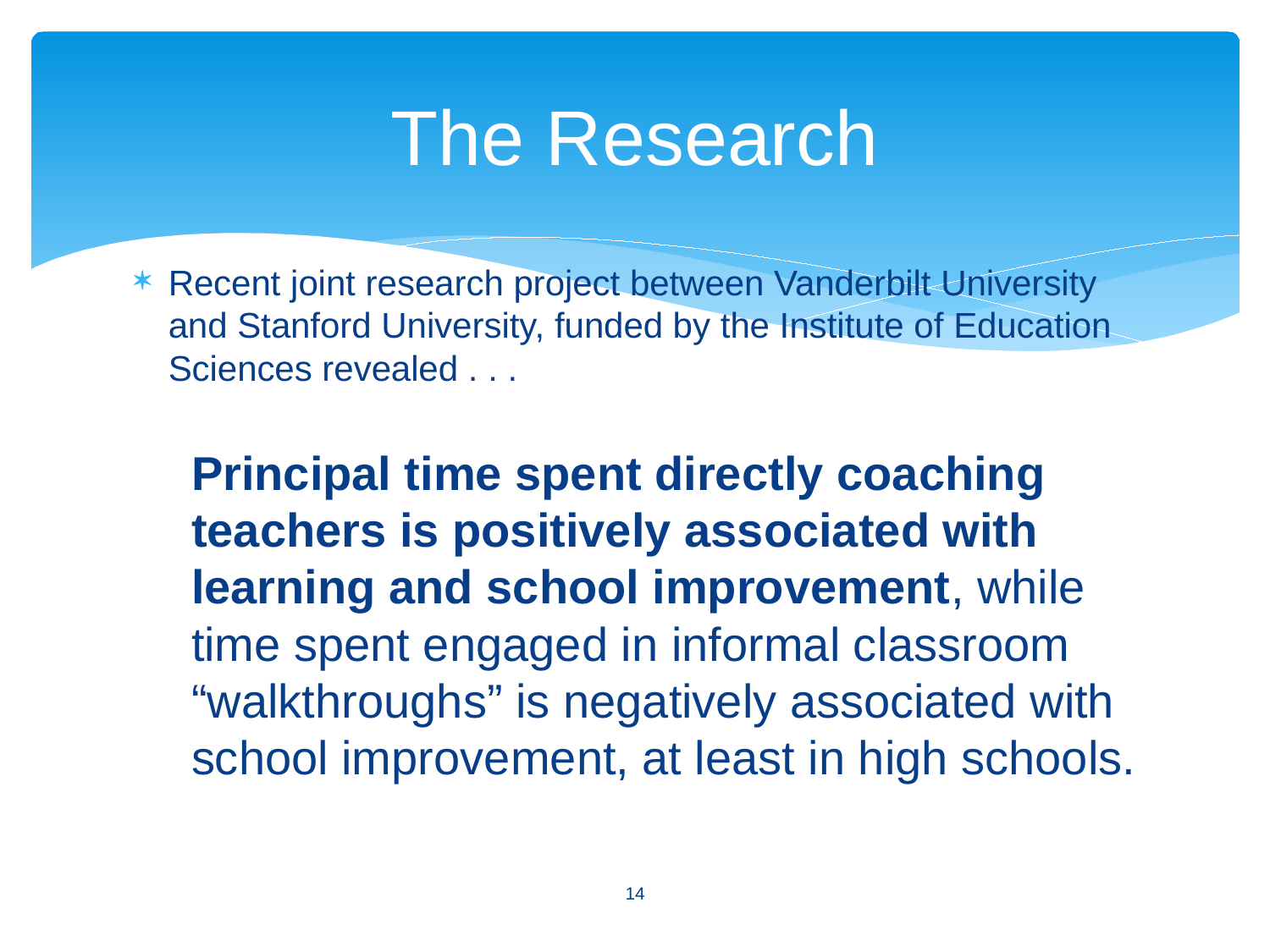

# The Research
Recent joint research project between Vanderbilt University and Stanford University, funded by the Institute of Education Sciences revealed . . .

Principal time spent directly coaching teachers is positively associated with learning and school improvement, while time spent engaged in informal classroom “walkthroughs” is negatively associated with school improvement, at least in high schools.
14